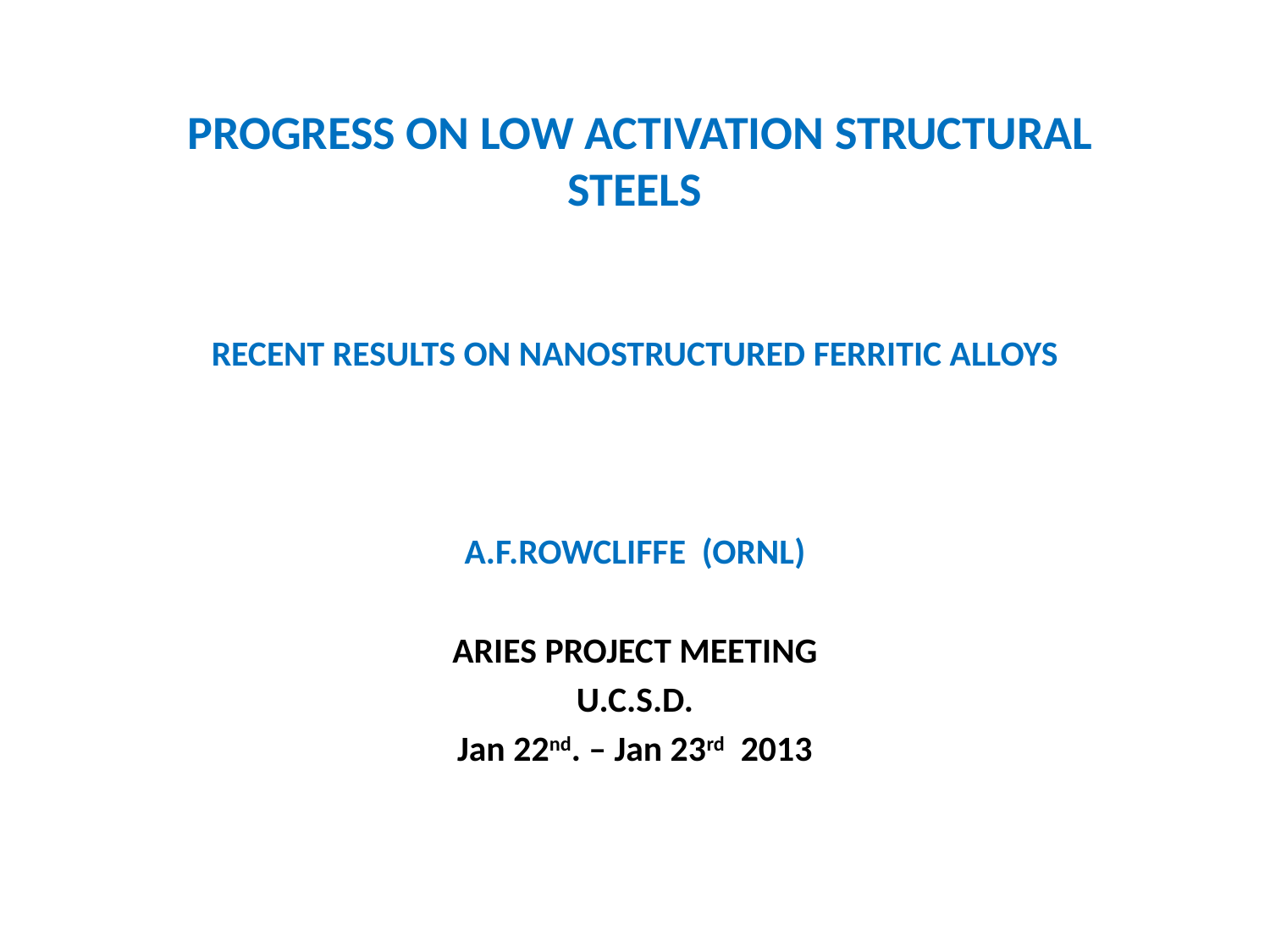

# PROGRESS ON LOW ACTIVATION STRUCTURAL STEELS

RECENT RESULTS ON NANOSTRUCTURED FERRITIC ALLOYS

A.F.ROWCLIFFE  (ORNL)

ARIES PROJECT MEETING
U.C.S.D.
Jan 22nd. – Jan 23rd  2013